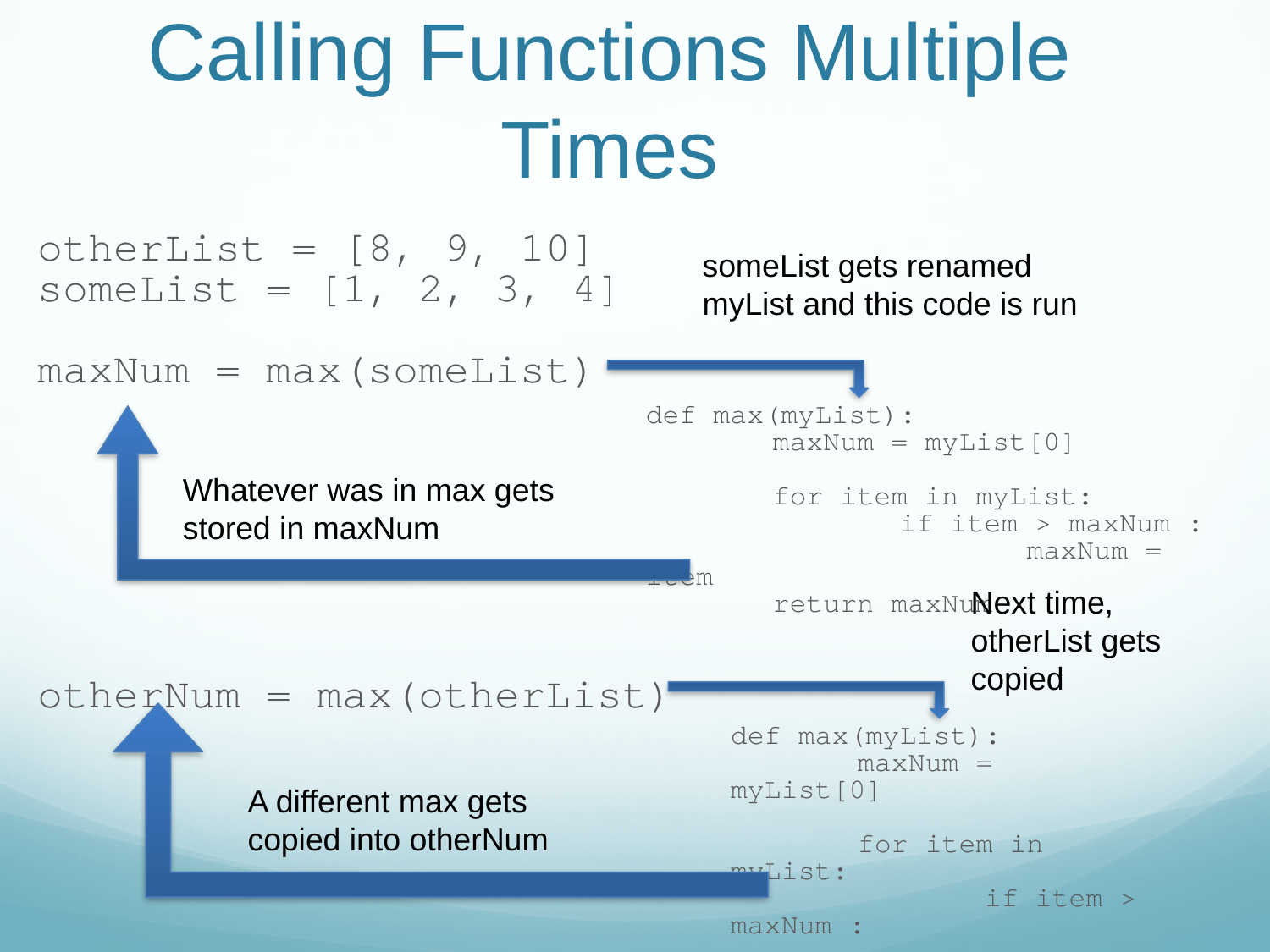

Calling Functions Multiple Times

otherList = [8, 9, 10]
someList = [1, 2, 3, 4]

maxNum = max(someList)

otherNum = max(otherList)
someList gets renamed myList and this code is run

def max(myList):
	maxNum = myList[0]

	for item in myList:
		if item > maxNum :
			maxNum = item
	return maxNum

Whatever was in max gets stored in maxNum
Next time, otherList gets copied

def max(myList):
	maxNum = myList[0]

	for item in myList:
		if item > maxNum :
			maxNum = item
	return maxNum

A different max gets copied into otherNum